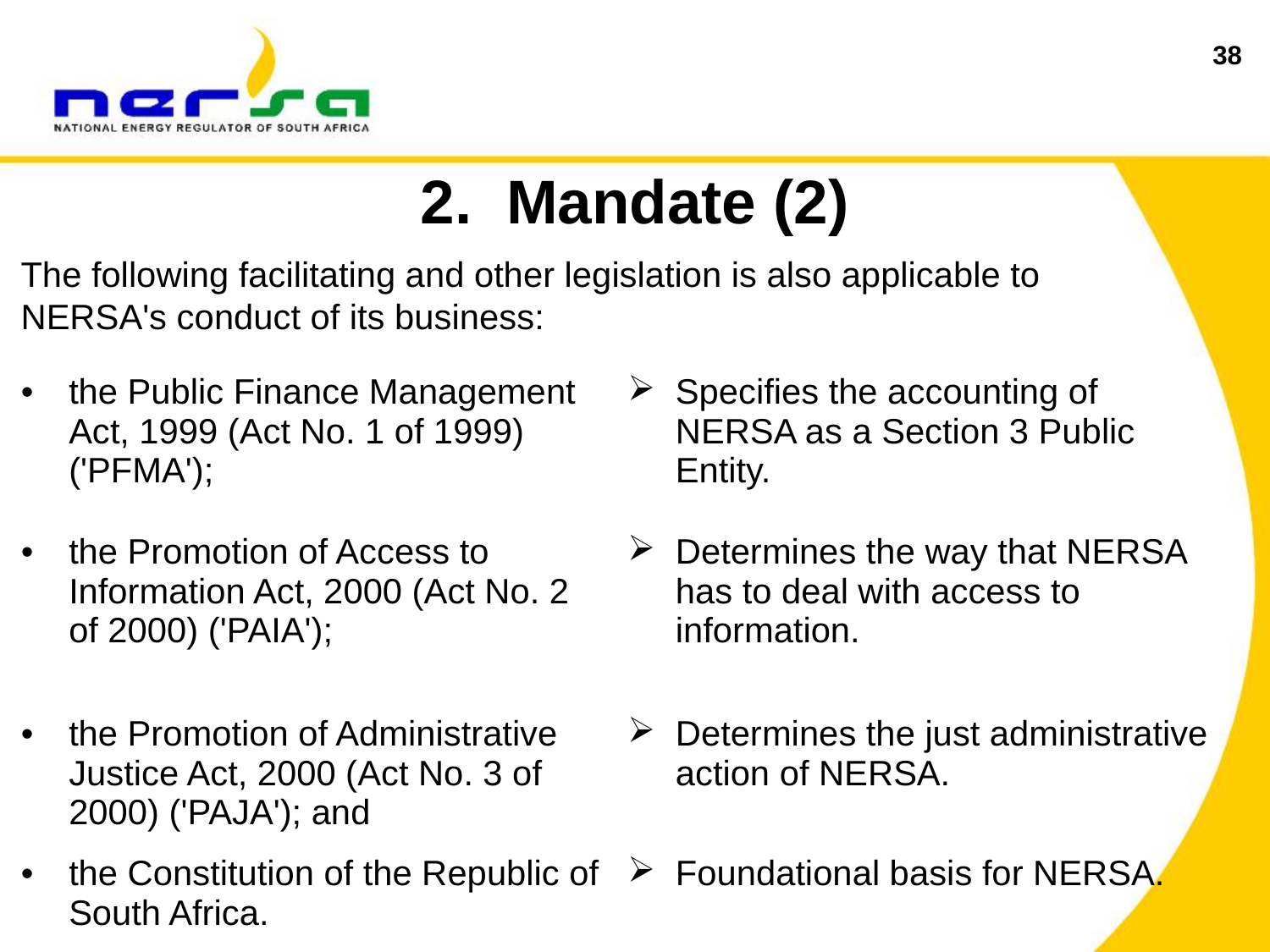

38
2.  Mandate (2)
The following facilitating and other legislation is also applicable to NERSA's conduct of its business:

| the Public Finance Management Act, 1999 (Act No. 1 of 1999) ('PFMA'); | Specifies the accounting of NERSA as a Section 3 Public Entity. |
| --- | --- |
| the Promotion of Access to Information Act, 2000 (Act No. 2 of 2000) ('PAIA'); | Determines the way that NERSA has to deal with access to information. |
| the Promotion of Administrative Justice Act, 2000 (Act No. 3 of 2000) ('PAJA'); and | Determines the just administrative action of NERSA. |
| the Constitution of the Republic of South Africa. | Foundational basis for NERSA. |